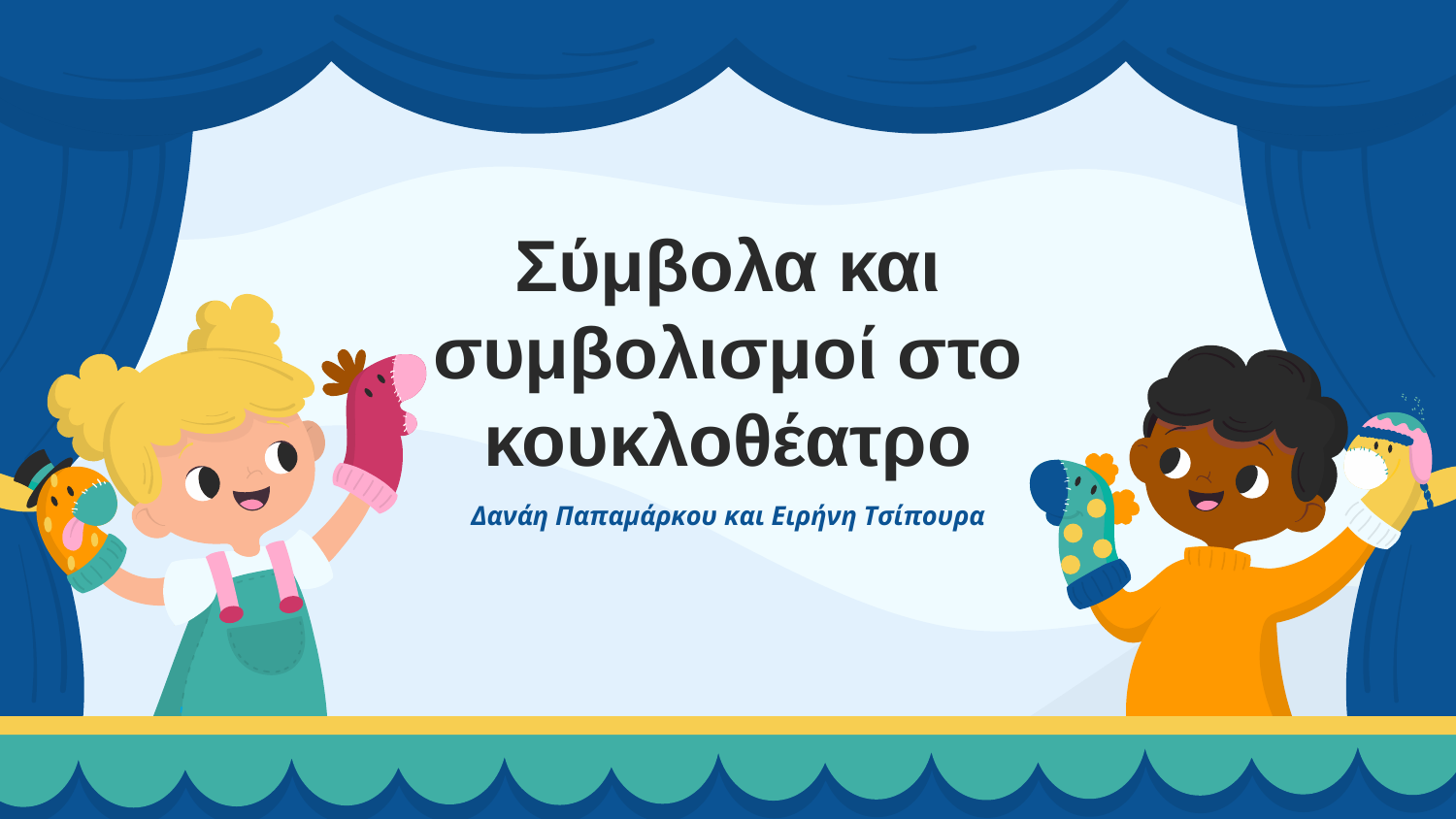

# Σύμβολα και συμβολισμοί στο κουκλοθέατρο

Δανάη Παπαμάρκου και Ειρήνη Τσίπουρα